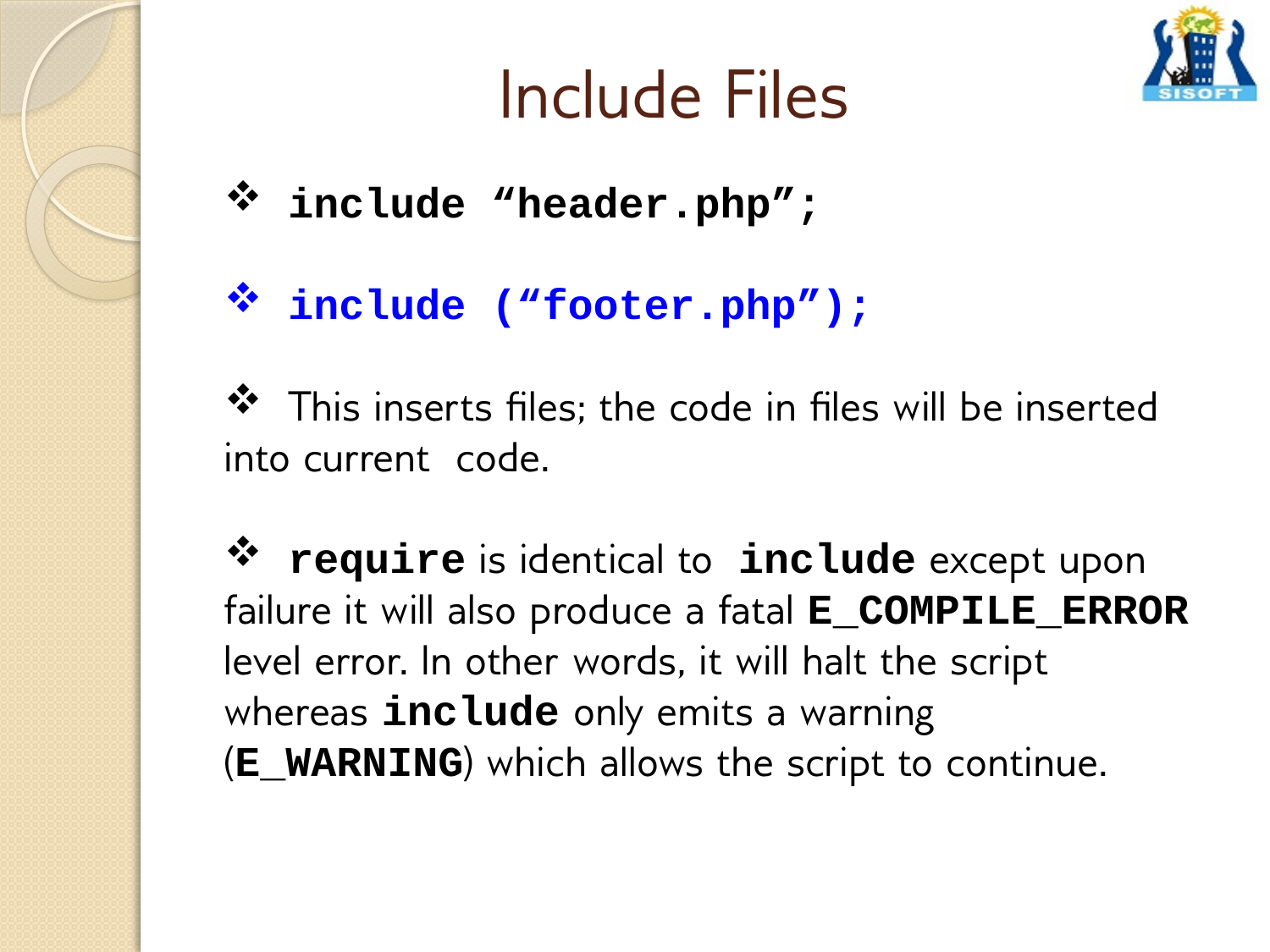

# Include Files
 include “header.php”;

 include (“footer.php”);

  This inserts files; the code in files will be inserted into current  code.

  require is identical to  include except upon failure it will also produce a fatal E_COMPILE_ERROR level error. In other words, it will halt the script whereas include only emits a warning (E_WARNING) which allows the script to continue.